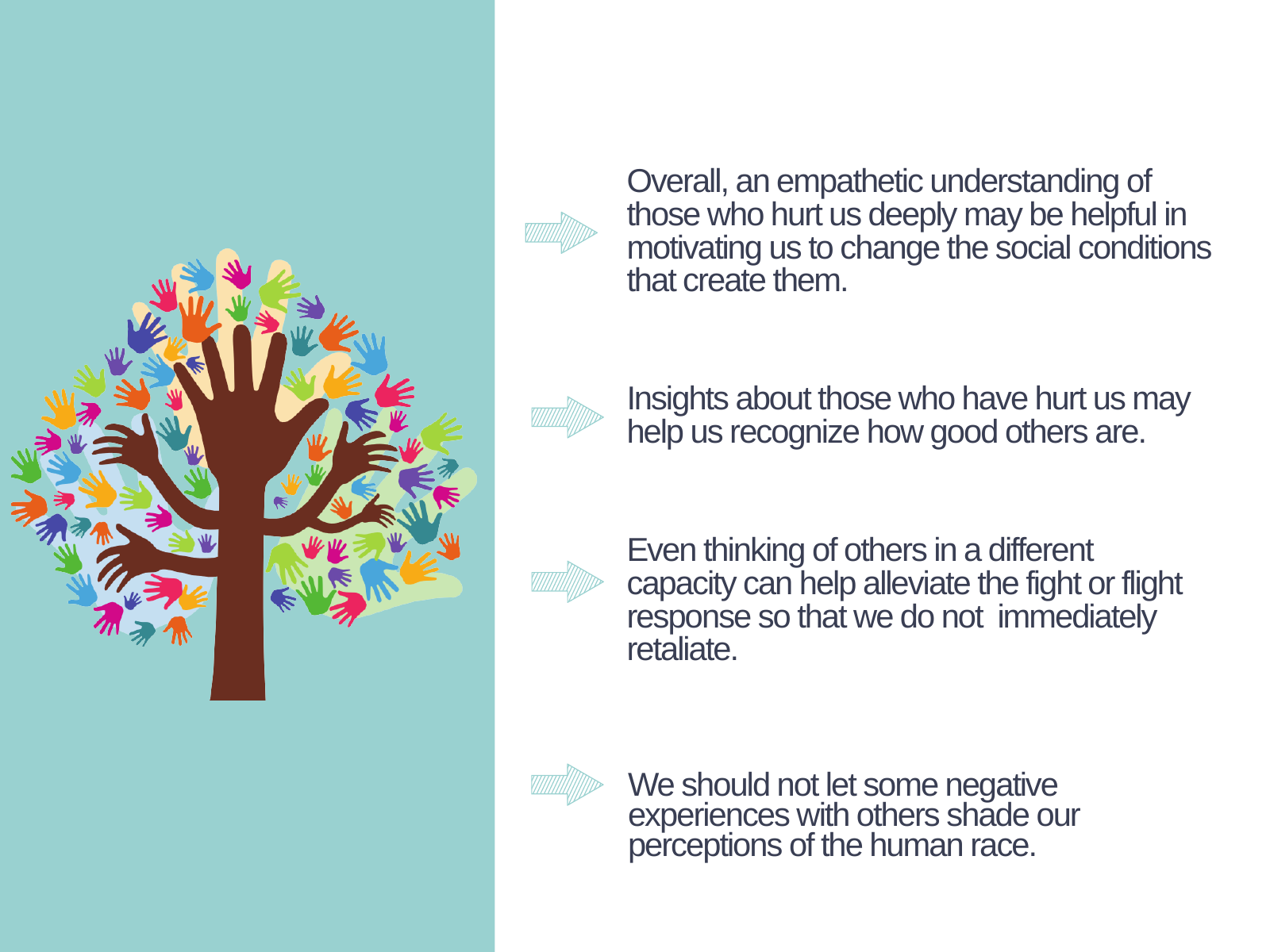

# Overall, an empathetic understanding of  those who hurt us deeply may be helpful in motivating us to change the social conditions that create them.

Insights about those who have hurt us may help us recognize how good others are.

Even thinking of others in a different capacity can help alleviate the fight or flight response so that we do not  immediately retaliate.

We should not let some negative  experiences with others shade our  perceptions of the human race.